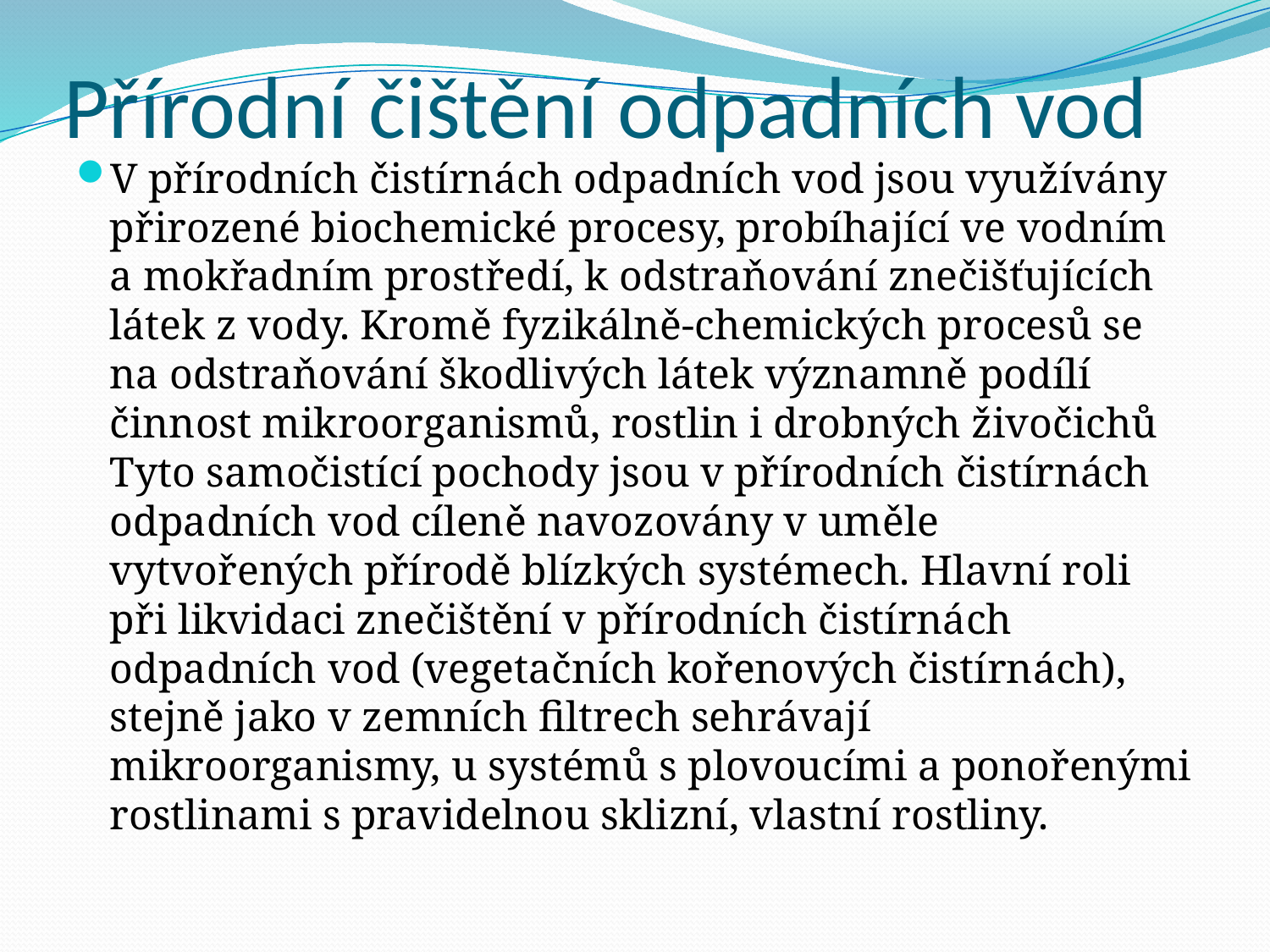

# Přírodní čištění odpadních vod
V přírodních čistírnách odpadních vod jsou využívány přirozené biochemické procesy, probíhající ve vodním a mokřadním prostředí, k odstraňování znečišťujících látek z vody. Kromě fyzikálně-chemických procesů se na odstraňování škodlivých látek významně podílí činnost mikroorganismů, rostlin i drobných živočichů Tyto samočistící pochody jsou v přírodních čistírnách odpadních vod cíleně navozovány v uměle vytvořených přírodě blízkých systémech. Hlavní roli při likvidaci znečištění v přírodních čistírnách odpadních vod (vegetačních kořenových čistírnách), stejně jako v zemních filtrech sehrávají mikroorganismy, u systémů s plovoucími a ponořenými rostlinami s pravidelnou sklizní, vlastní rostliny.